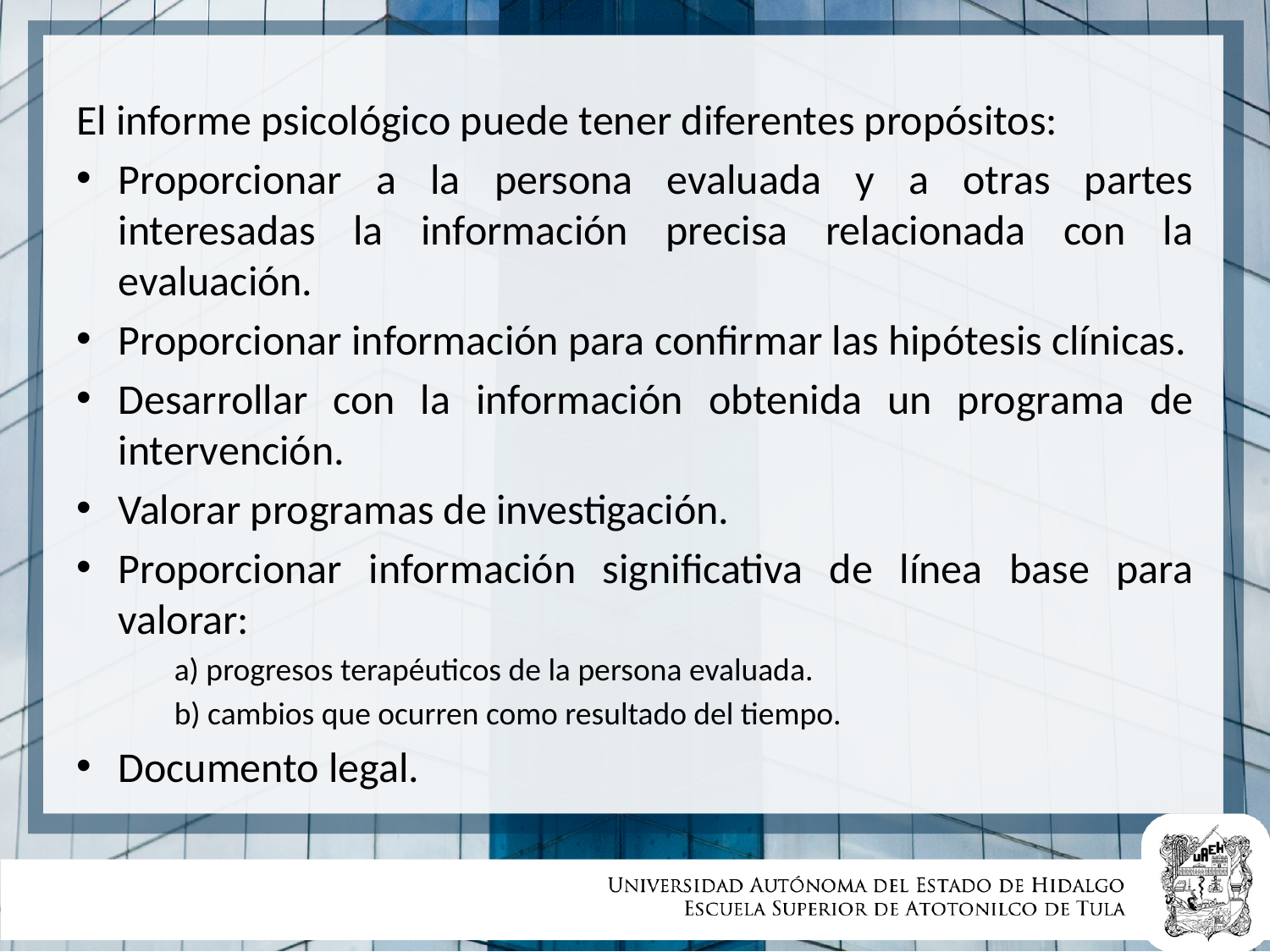

El informe psicológico puede tener diferentes propósitos:
Proporcionar a la persona evaluada y a otras partes interesadas la información precisa relacionada con la evaluación.
Proporcionar información para confirmar las hipótesis clínicas.
Desarrollar con la información obtenida un programa de intervención.
Valorar programas de investigación.
Proporcionar información significativa de línea base para valorar:
a) progresos terapéuticos de la persona evaluada.
b) cambios que ocurren como resultado del tiempo.
Documento legal.